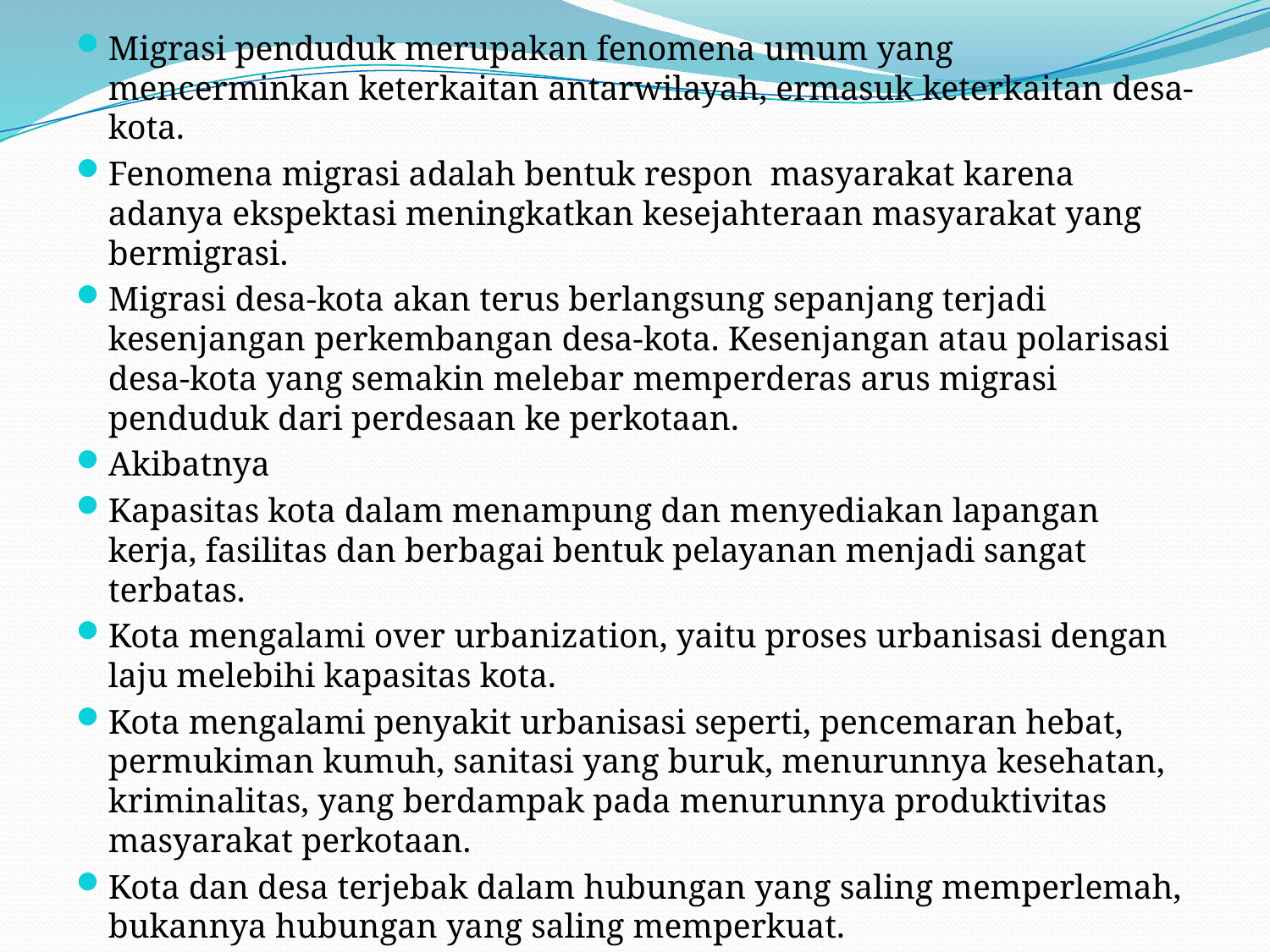

Migrasi penduduk merupakan fenomena umum yang mencerminkan keterkaitan antarwilayah, ermasuk keterkaitan desa-kota.
Fenomena migrasi adalah bentuk respon  masyarakat karena adanya ekspektasi meningkatkan kesejahteraan masyarakat yang bermigrasi.
Migrasi desa-kota akan terus berlangsung sepanjang terjadi kesenjangan perkembangan desa-kota. Kesenjangan atau polarisasi desa-kota yang semakin melebar memperderas arus migrasi penduduk dari perdesaan ke perkotaan.
Akibatnya
Kapasitas kota dalam menampung dan menyediakan lapangan kerja, fasilitas dan berbagai bentuk pelayanan menjadi sangat  terbatas.
Kota mengalami over urbanization, yaitu proses urbanisasi dengan laju melebihi kapasitas kota.
Kota mengalami penyakit urbanisasi seperti, pencemaran hebat, permukiman kumuh, sanitasi yang buruk, menurunnya kesehatan, kriminalitas, yang berdampak pada menurunnya produktivitas masyarakat perkotaan.
Kota dan desa terjebak dalam hubungan yang saling memperlemah, bukannya hubungan yang saling memperkuat.